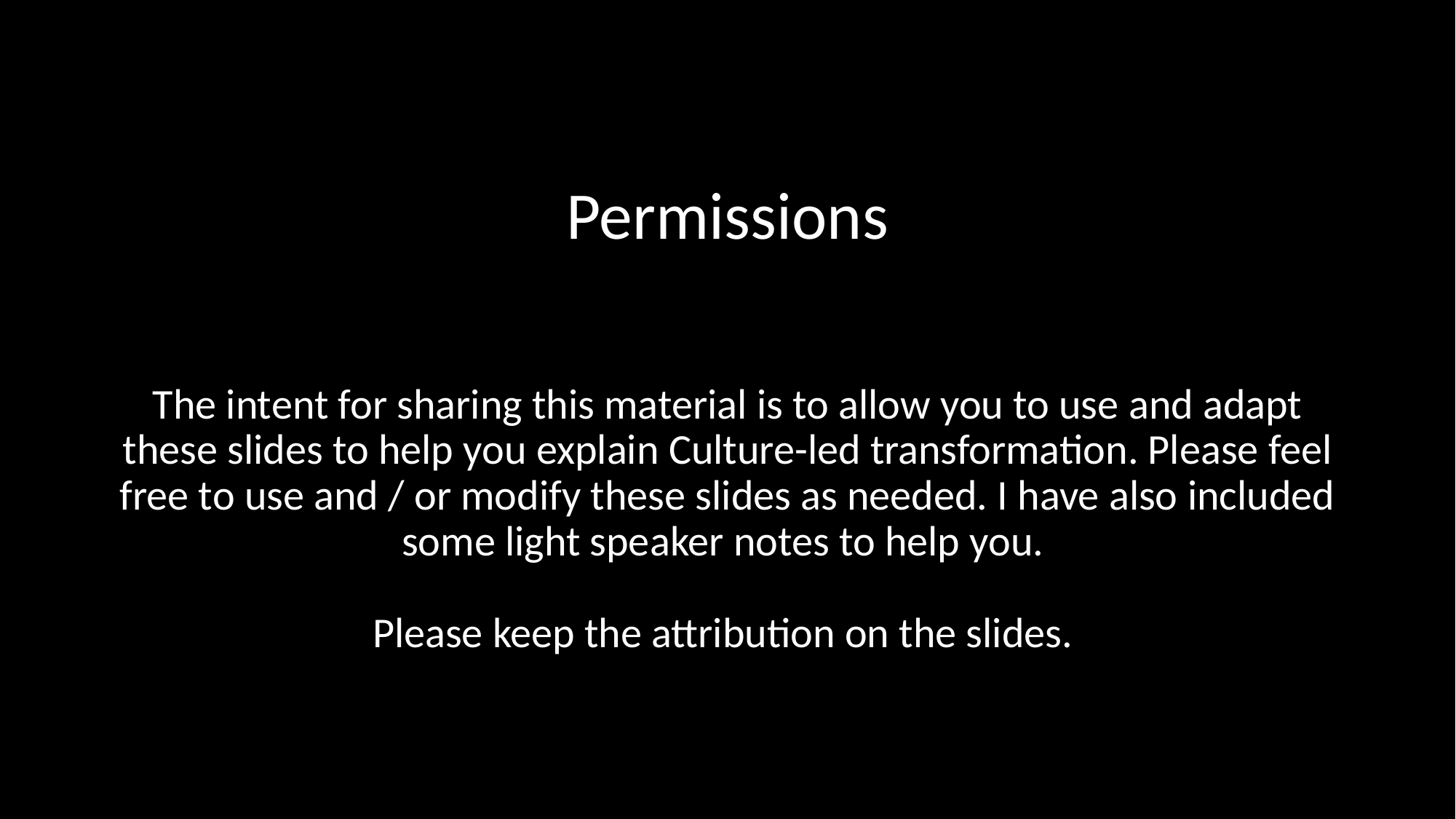

# Permissions
The intent for sharing this material is to allow you to use and adapt these slides to help you explain Culture-led transformation. Please feel free to use and / or modify these slides as needed. I have also included some light speaker notes to help you.
Please keep the attribution on the slides.
Culture Triangle model attributed to Ahmed Sidky